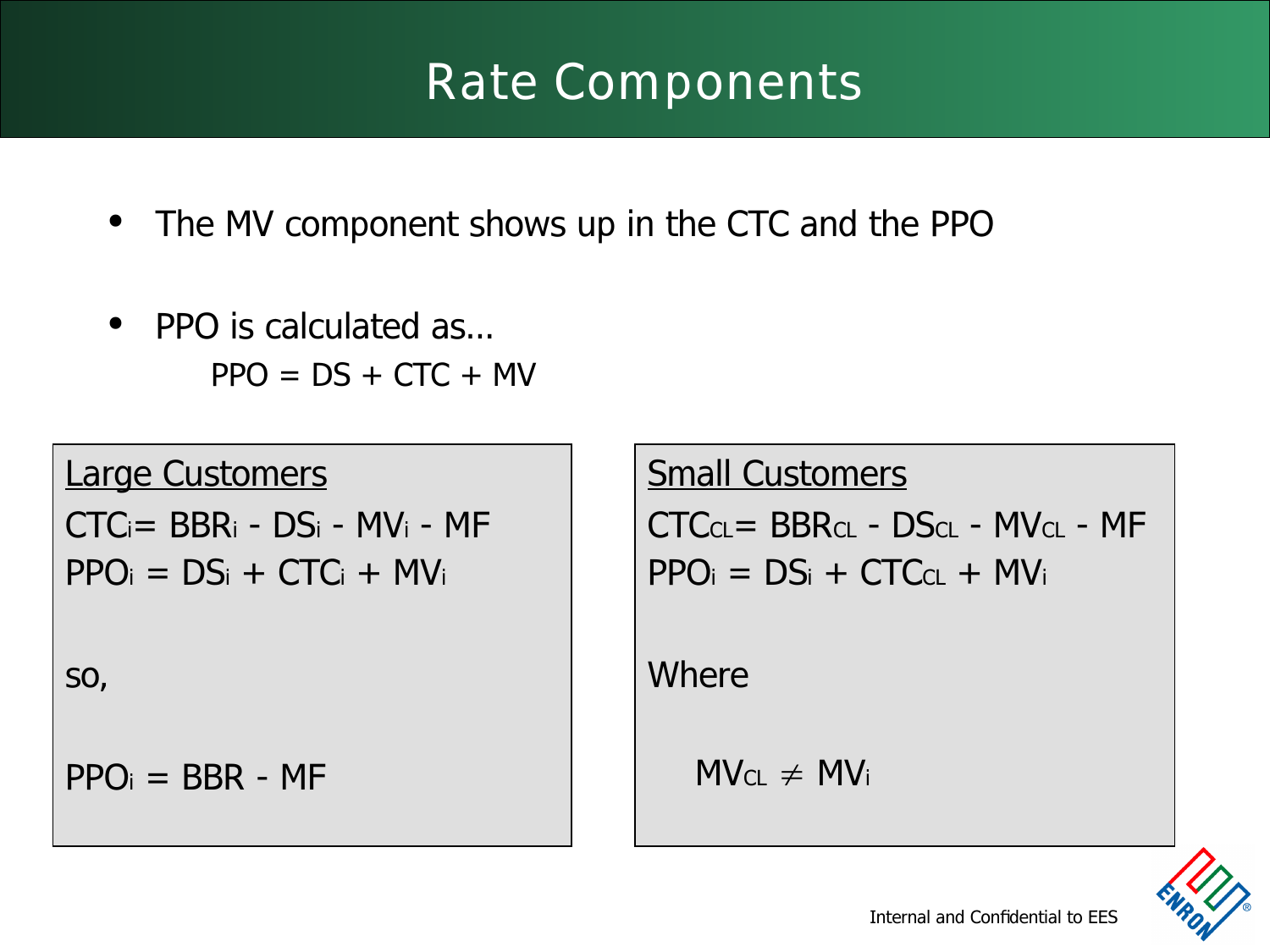

# Rate Components

The MV component shows up in the CTC and the PPO

PPO is calculated as…
	PPO = DS + CTC + MV

Large Customers
CTCi= BBRi - DSi - MVi - MF
PPOi = DSi + CTCi + MVi

so,

PPOi = BBR - MF

Small Customers
CTCCL= BBRCL - DSCL - MVCL - MF
PPOi = DSi + CTCCL + MVi

Where

	MVCL ≠ MVi